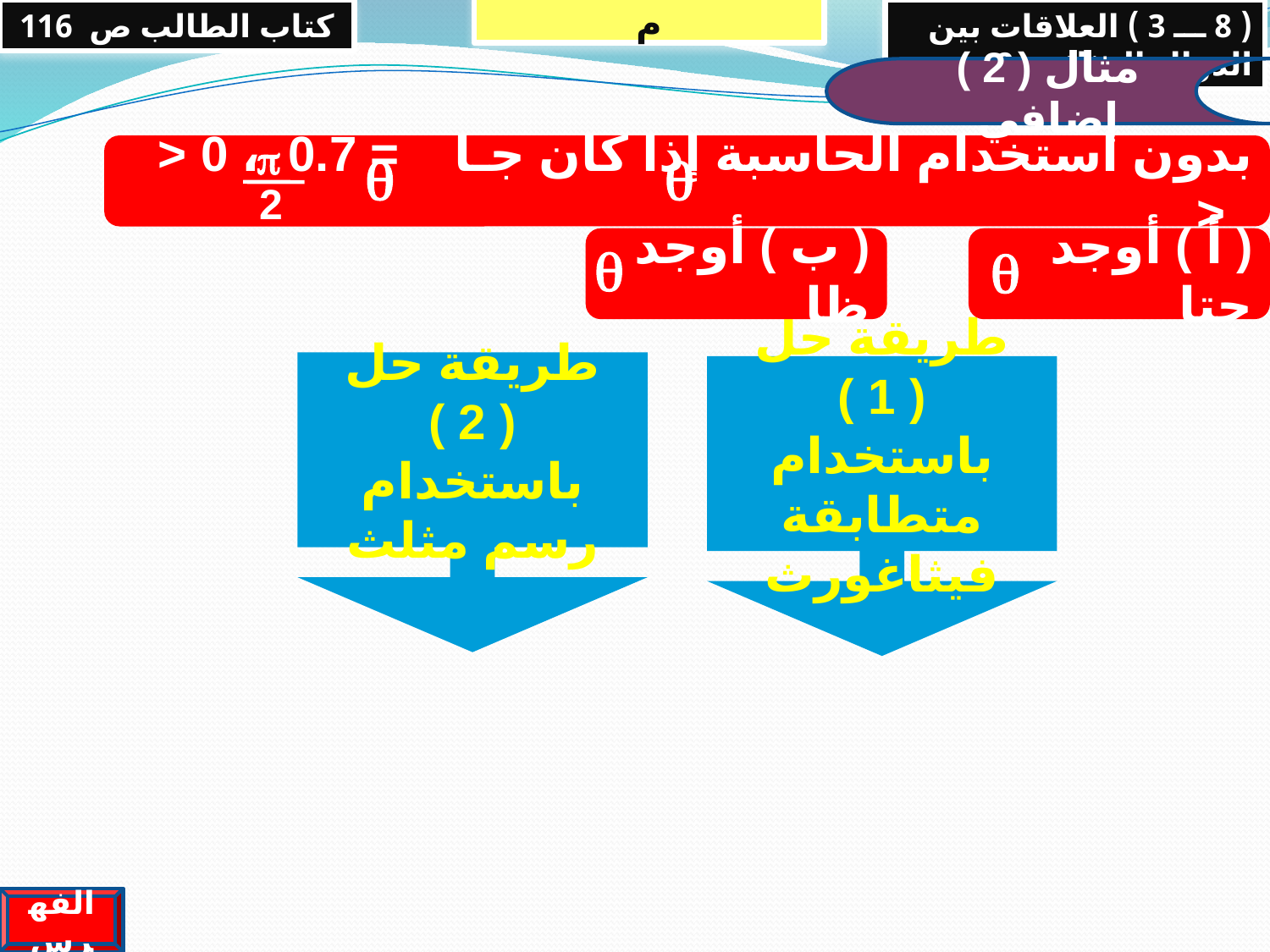

كتاب الطالب ص  116
13/05/2013 09:48 م
( 8 ـــ 3 ) العلاقات بين الدوال المثلثية  2
مثال ( 2 ) إضافي
π
2
بدون استخدام الحاسبة إذا كان جـا    = 0.7  ، 0 <     <
θ
θ
( ب ) أوجد ظا
( أ ) أوجد جتا
θ
θ
طريقة حل ( 2 )
باستخدام رسم مثلث
طريقة حل ( 1 )
باستخدام متطابقة فيثاغورث
الفهرس